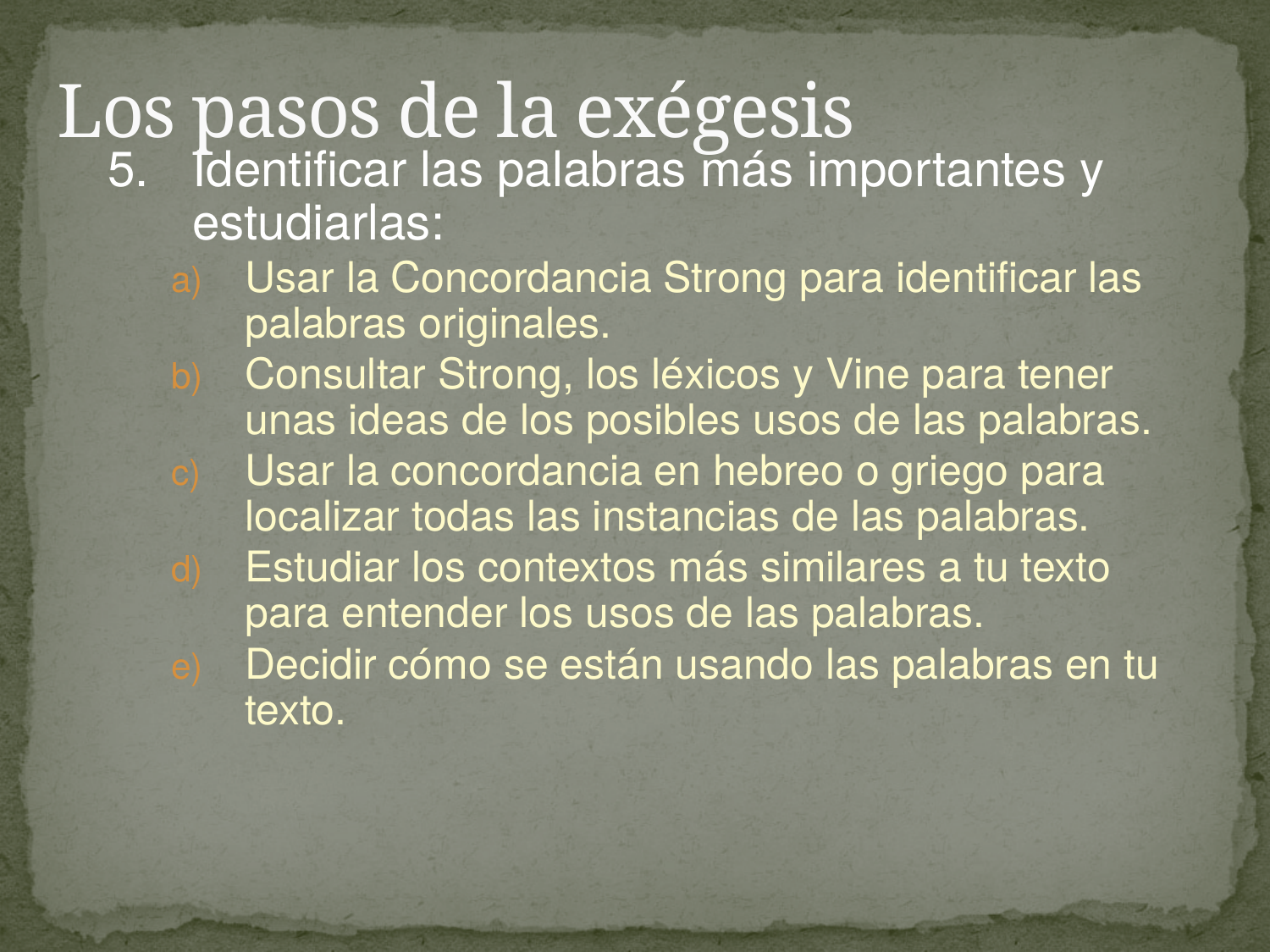

# Los pasos de la exégesis
5.	Identificar las palabras más importantes y estudiarlas:
Usar la Concordancia Strong para identificar las palabras originales.
Consultar Strong, los léxicos y Vine para tener unas ideas de los posibles usos de las palabras.
Usar la concordancia en hebreo o griego para localizar todas las instancias de las palabras.
Estudiar los contextos más similares a tu texto para entender los usos de las palabras.
Decidir cómo se están usando las palabras en tu texto.